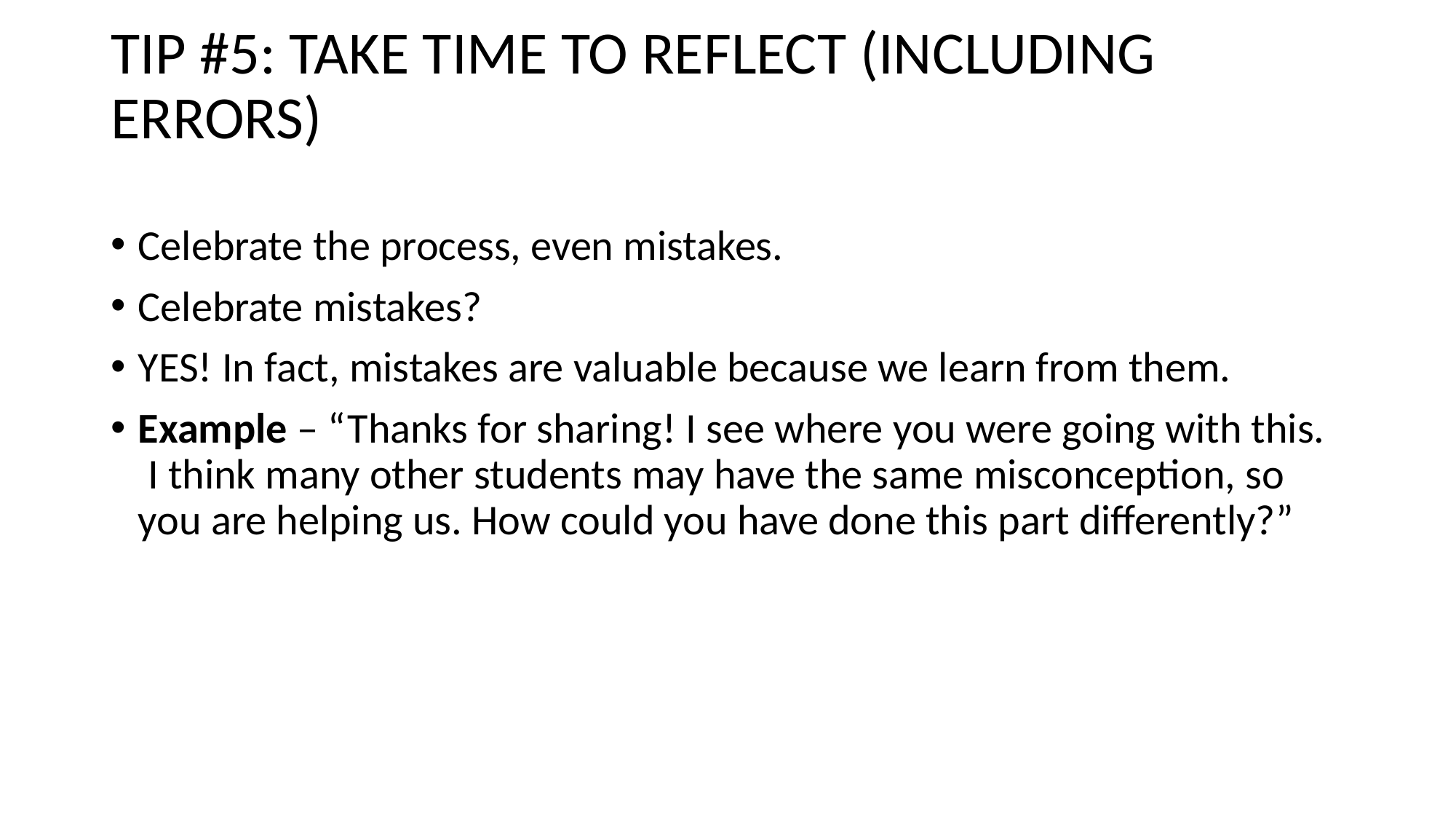

# TIP #5: TAKE TIME TO REFLECT (INCLUDING ERRORS)
Celebrate the process, even mistakes.
Celebrate mistakes?
YES! In fact, mistakes are valuable because we learn from them.
Example – “Thanks for sharing! I see where you were going with this.  I think many other students may have the same misconception, so you are helping us. How could you have done this part differently?”